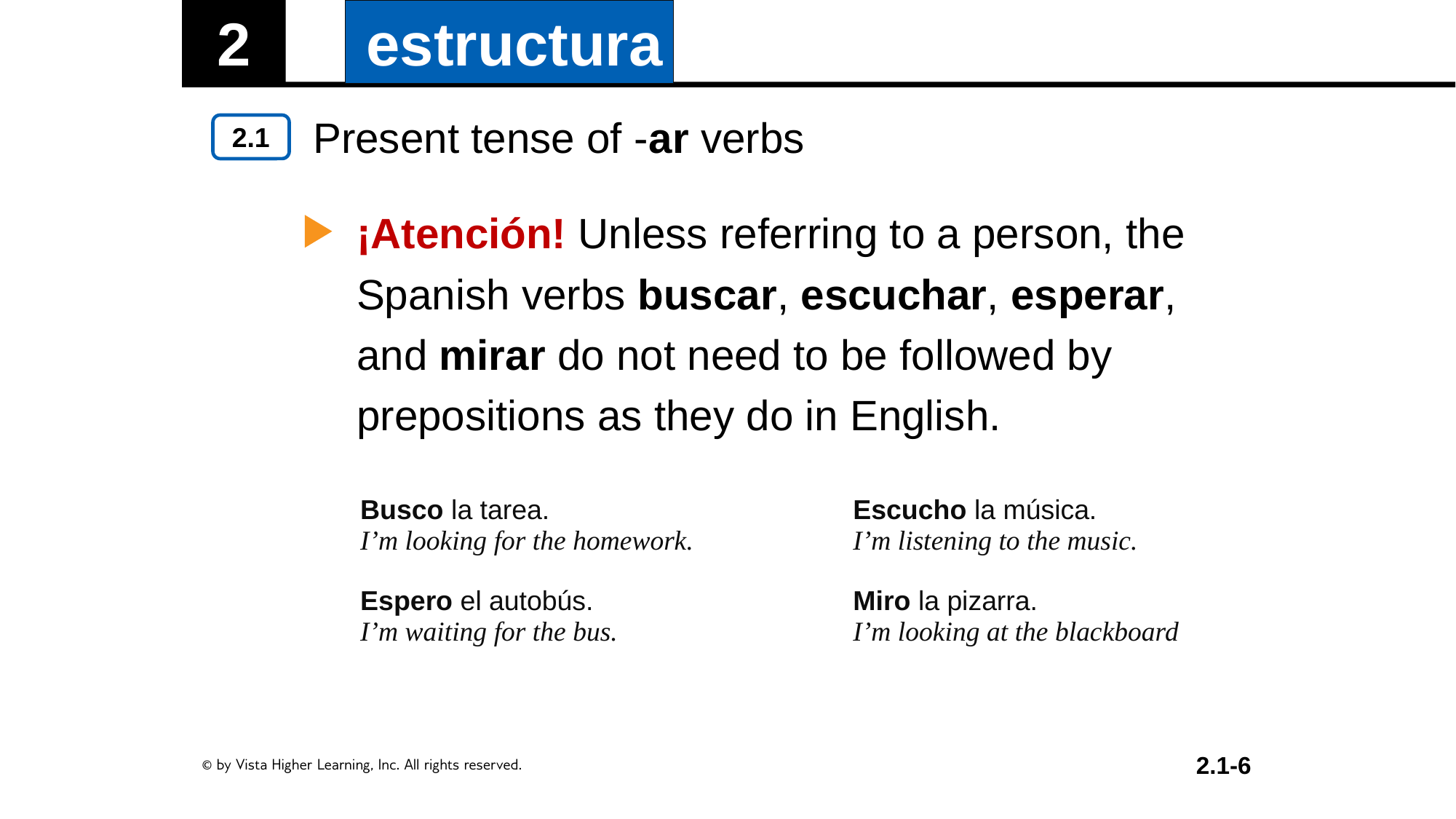

Present tense of -ar verbs
¡Atención! Unless referring to a person, the Spanish verbs buscar, escuchar, esperar, and mirar do not need to be followed by prepositions as they do in English.
| Busco la tarea. I’m looking for the homework. Espero el autobús. I’m waiting for the bus. | Escucho la música. I’m listening to the music. Miro la pizarra. I’m looking at the blackboard |
| --- | --- |
© by Vista Higher Learning, Inc. All rights reserved.
2.1-6